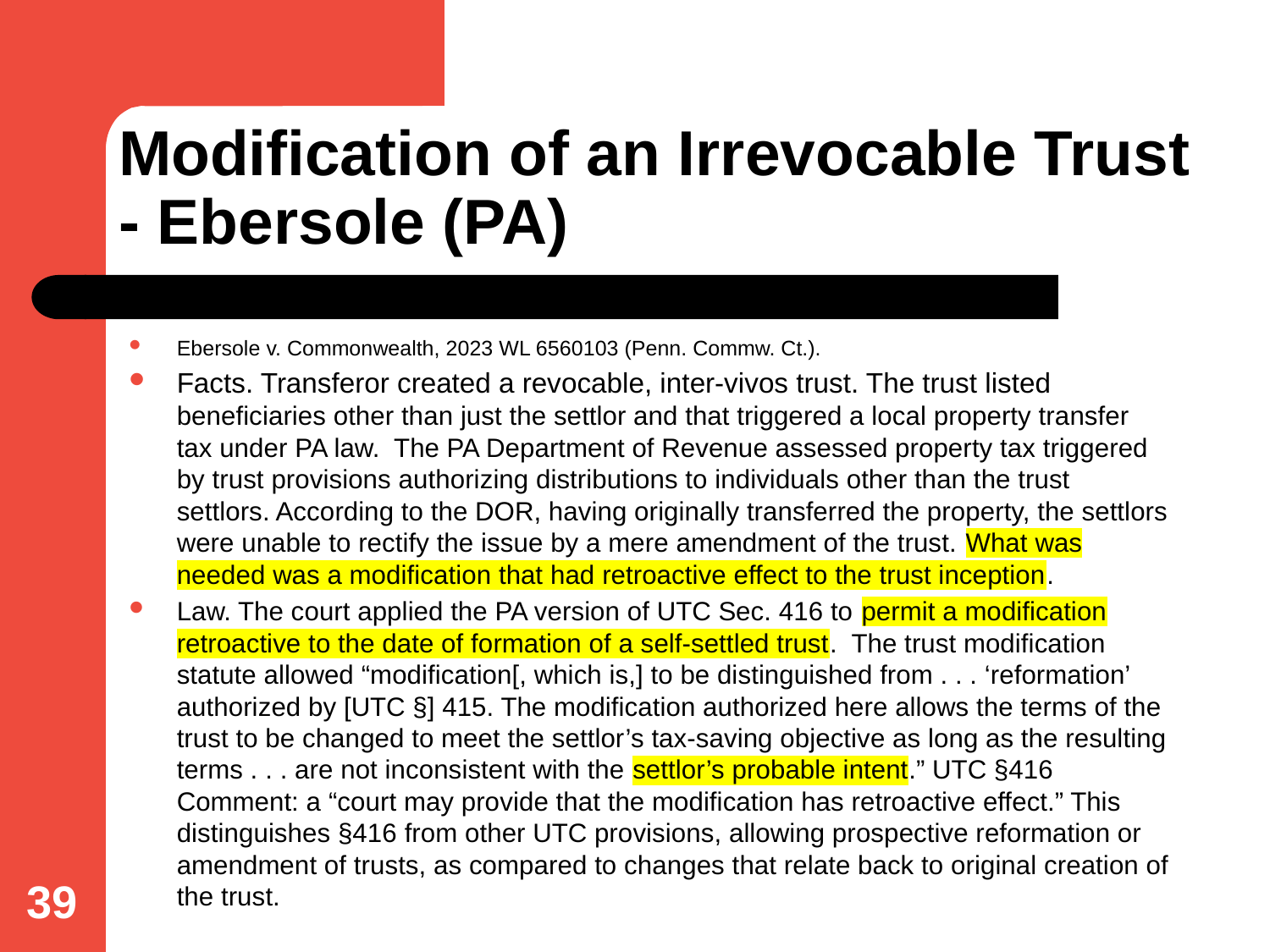

# Modification of an Irrevocable Trust - Ebersole (PA)
Ebersole v. Commonwealth, 2023 WL 6560103 (Penn. Commw. Ct.).
Facts. Transferor created a revocable, inter-vivos trust. The trust listed beneficiaries other than just the settlor and that triggered a local property transfer tax under PA law.  The PA Department of Revenue assessed property tax triggered by trust provisions authorizing distributions to individuals other than the trust settlors. According to the DOR, having originally transferred the property, the settlors were unable to rectify the issue by a mere amendment of the trust. What was needed was a modification that had retroactive effect to the trust inception.
Law. The court applied the PA version of UTC Sec. 416 to permit a modification retroactive to the date of formation of a self-settled trust.  The trust modification statute allowed “modification[, which is,] to be distinguished from . . . ‘reformation’ authorized by [UTC §] 415. The modification authorized here allows the terms of the trust to be changed to meet the settlor’s tax-saving objective as long as the resulting terms . . . are not inconsistent with the settlor’s probable intent.” UTC §416 Comment: a “court may provide that the modification has retroactive effect.” This distinguishes §416 from other UTC provisions, allowing prospective reformation or amendment of trusts, as compared to changes that relate back to original creation of the trust.
39